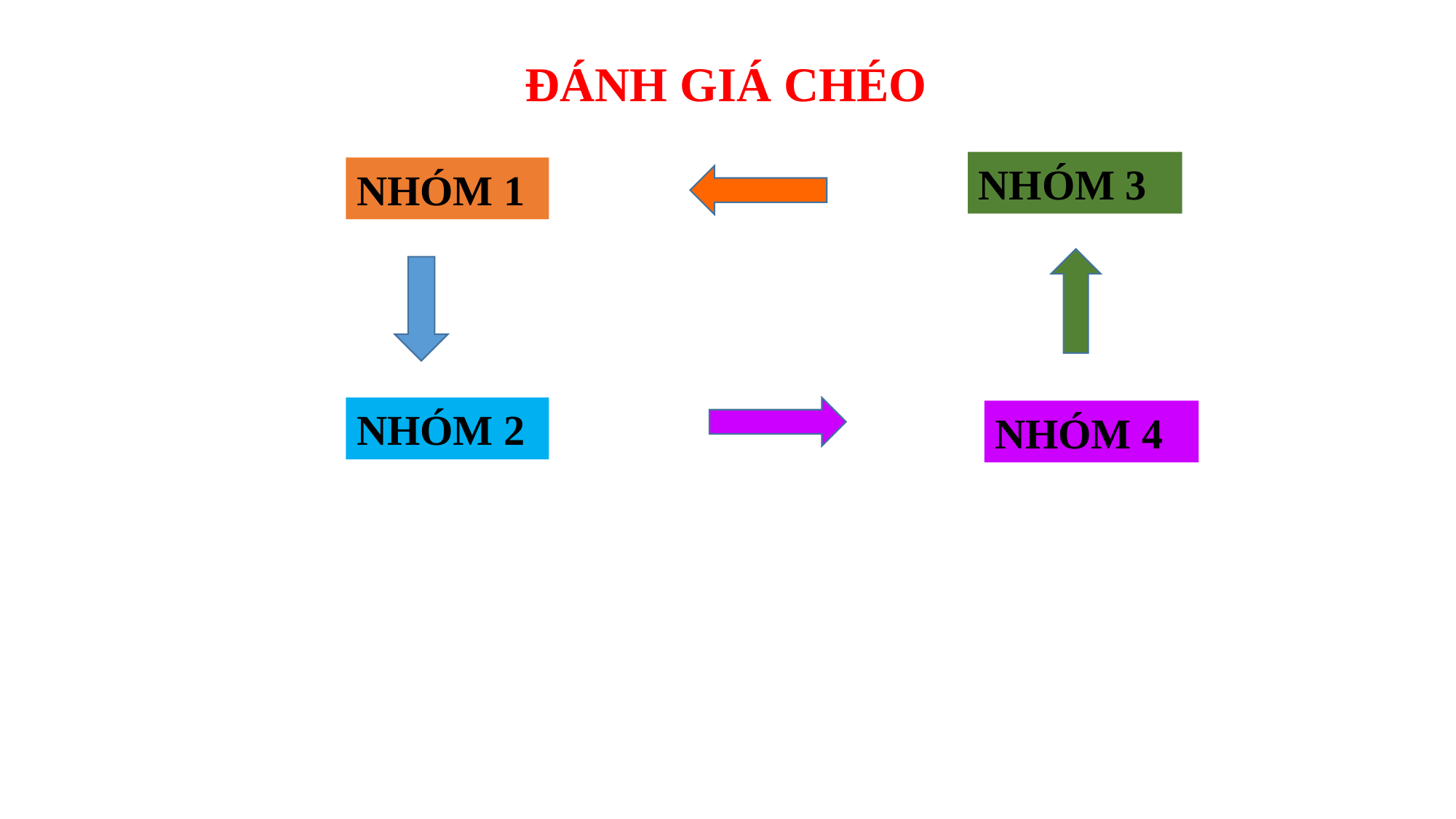

ĐÁNH GIÁ CHÉO
NHÓM 3
NHÓM 1

NHÓM 2

NHÓM 4